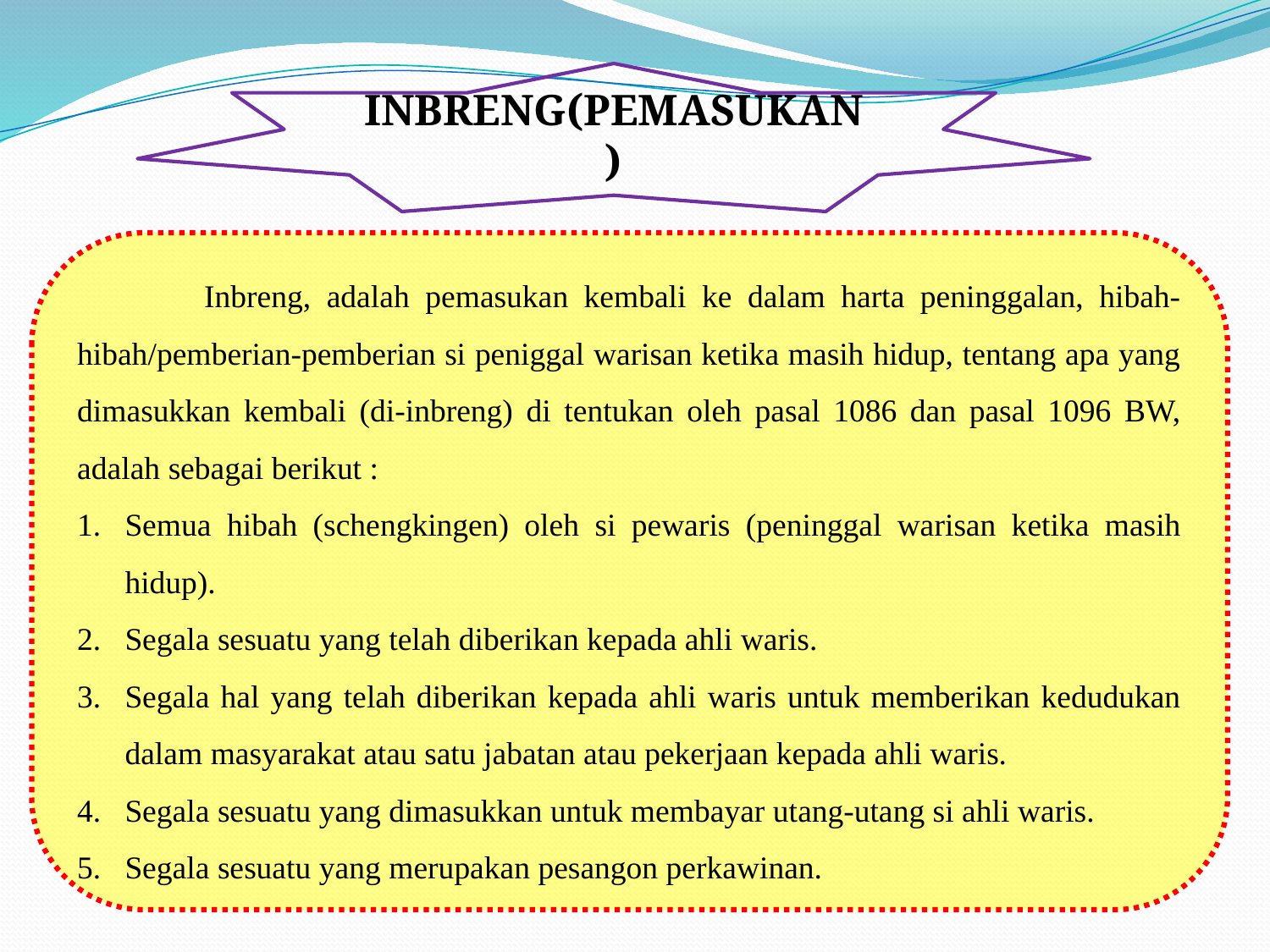

INBRENG(PEMASUKAN)
	Inbreng, adalah pemasukan kembali ke dalam harta peninggalan, hibah-hibah/pemberian-pemberian si peniggal warisan ketika masih hidup, tentang apa yang dimasukkan kembali (di-inbreng) di tentukan oleh pasal 1086 dan pasal 1096 BW, adalah sebagai berikut :
Semua hibah (schengkingen) oleh si pewaris (peninggal warisan ketika masih hidup).
Segala sesuatu yang telah diberikan kepada ahli waris.
Segala hal yang telah diberikan kepada ahli waris untuk memberikan kedudukan dalam masyarakat atau satu jabatan atau pekerjaan kepada ahli waris.
Segala sesuatu yang dimasukkan untuk membayar utang-utang si ahli waris.
Segala sesuatu yang merupakan pesangon perkawinan.